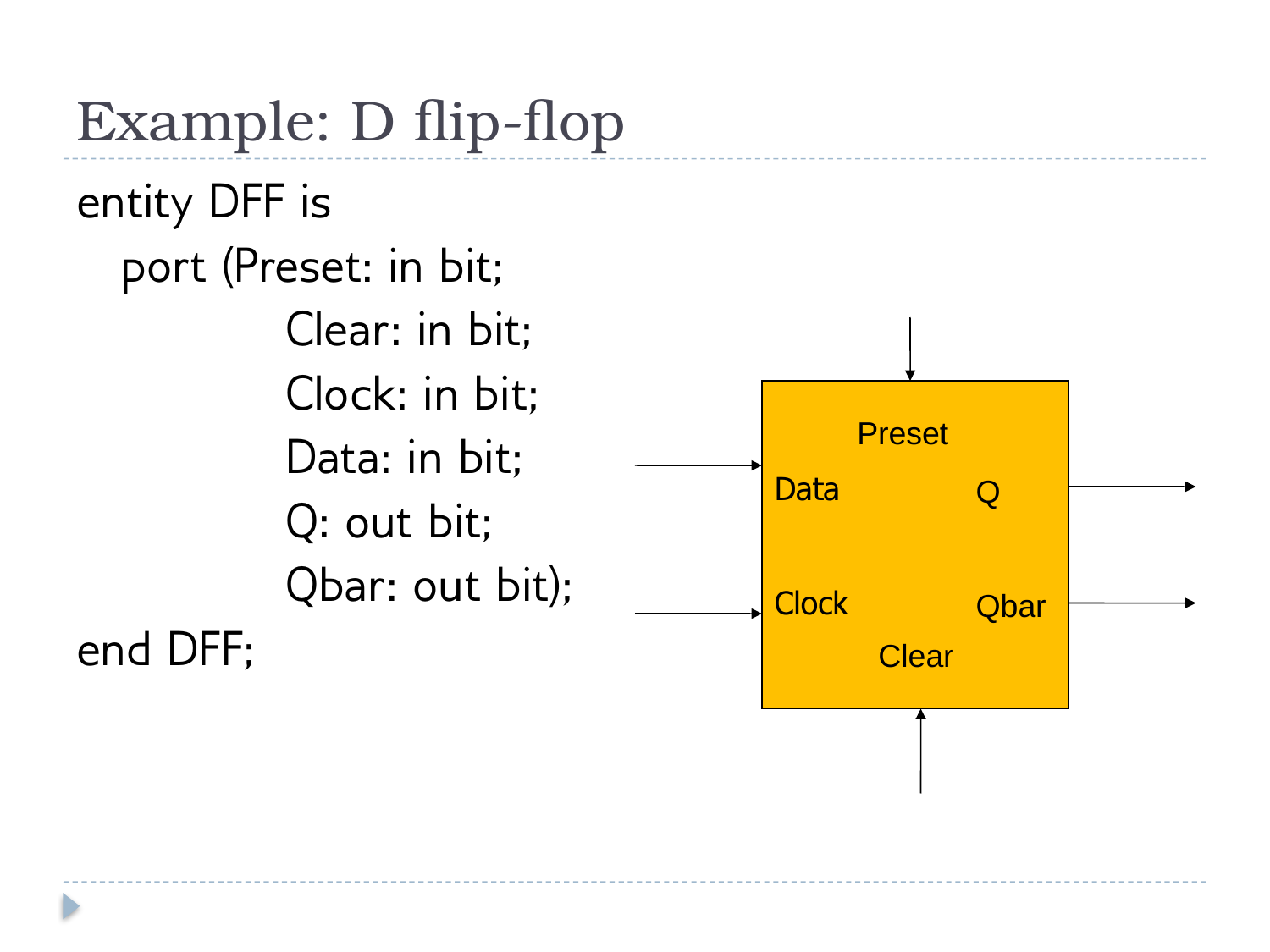

# Example: D flip-flop
entity DFF is
   port (Preset: in bit;
		   Clear: in bit;
		   Clock: in bit;
		   Data: in bit;
		   Q: out bit;
		   Qbar: out bit);
end DFF;

Data

Clock
Preset

Q

Qbar

Clear